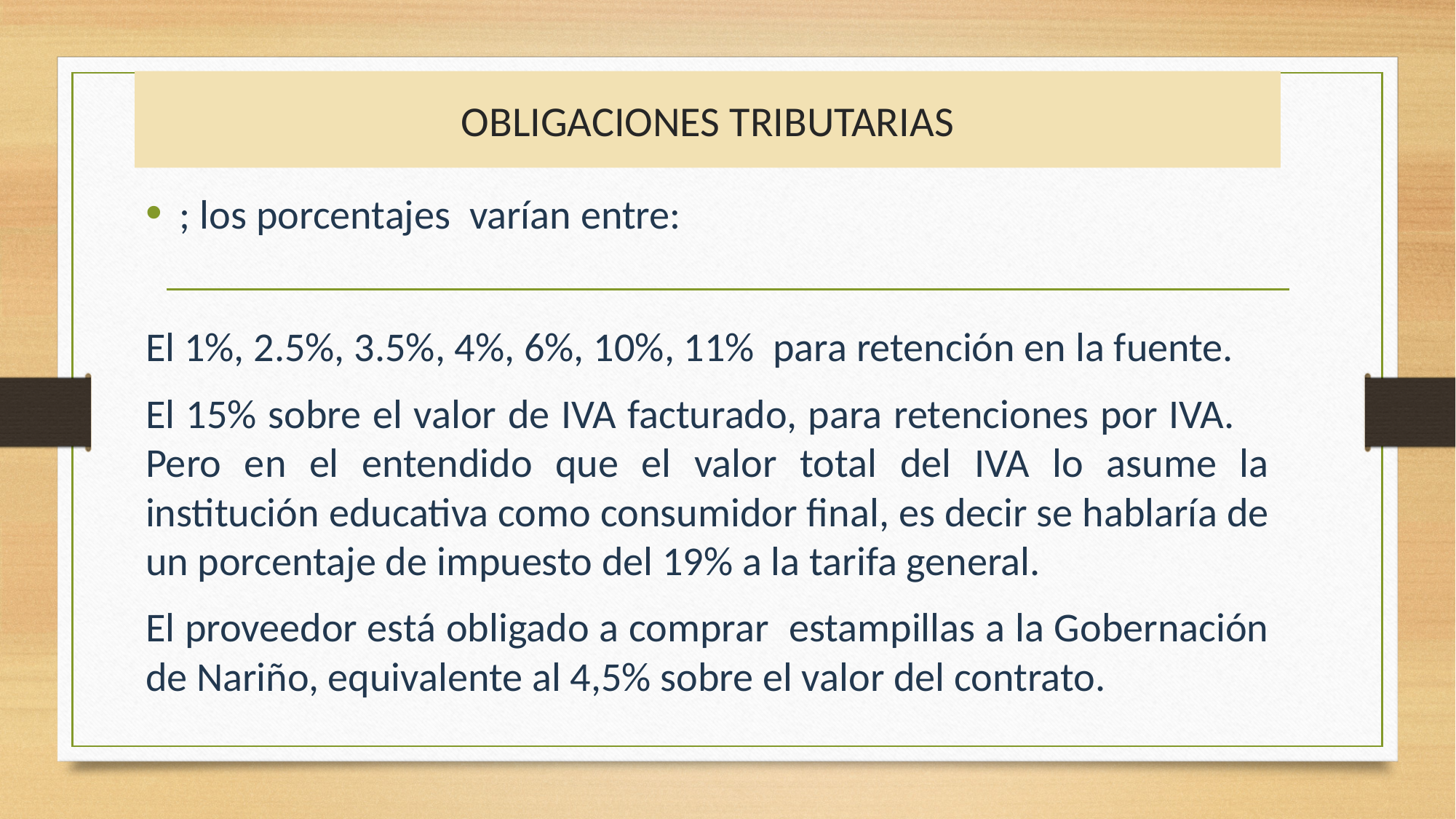

# OBLIGACIONES TRIBUTARIAS
; los porcentajes  varían entre:

El 1%, 2.5%, 3.5%, 4%, 6%, 10%, 11%  para retención en la fuente.
El 15% sobre el valor de IVA facturado, para retenciones por IVA.    Pero en el entendido que el valor total del IVA lo asume la institución educativa como consumidor final, es decir se hablaría de un porcentaje de impuesto del 19% a la tarifa general.
El proveedor está obligado a comprar  estampillas a la Gobernación de Nariño, equivalente al 4,5% sobre el valor del contrato.